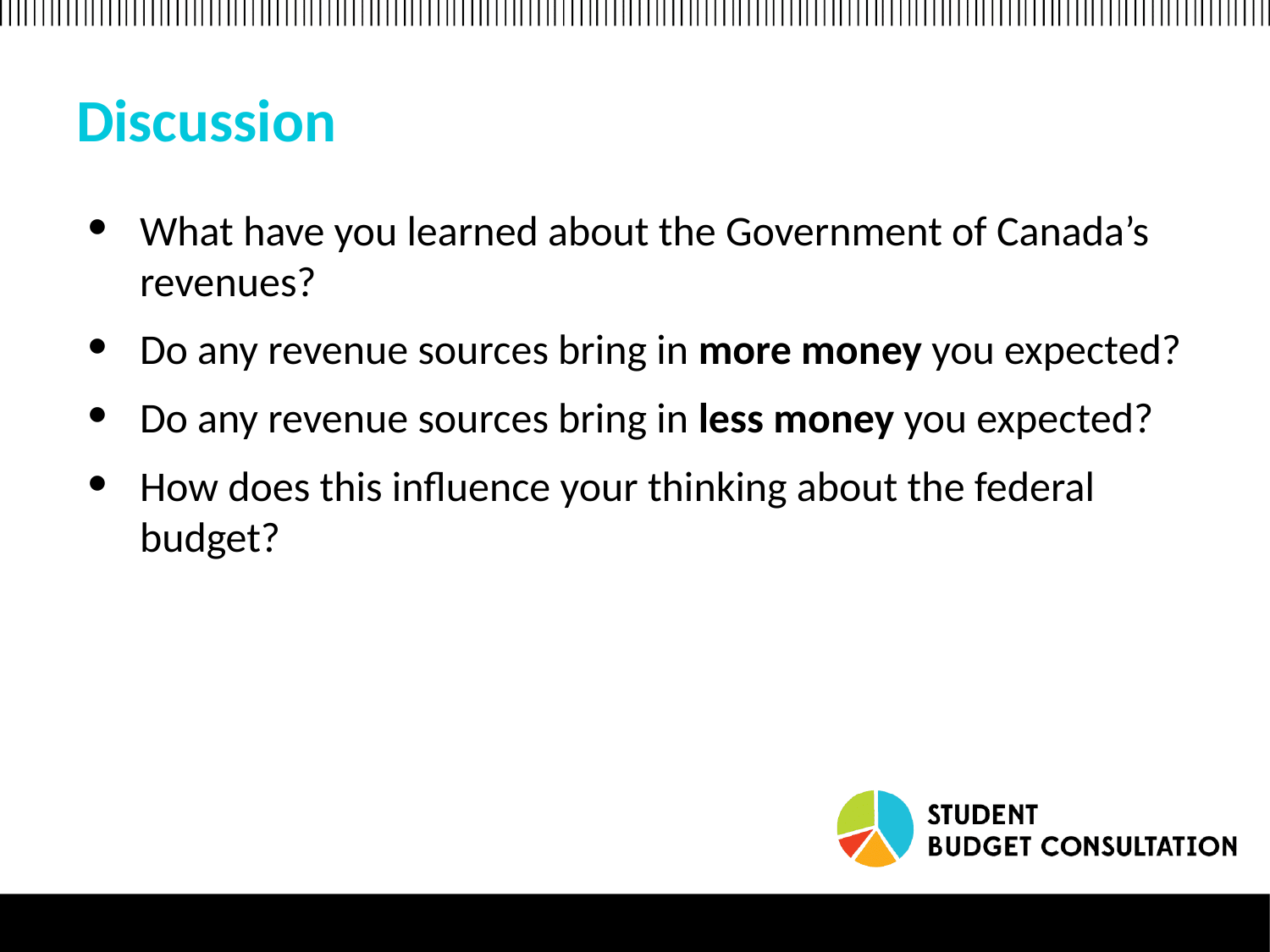

# Discussion
What have you learned about the Government of Canada’s revenues?
Do any revenue sources bring in more money you expected?
Do any revenue sources bring in less money you expected?
How does this influence your thinking about the federal budget?